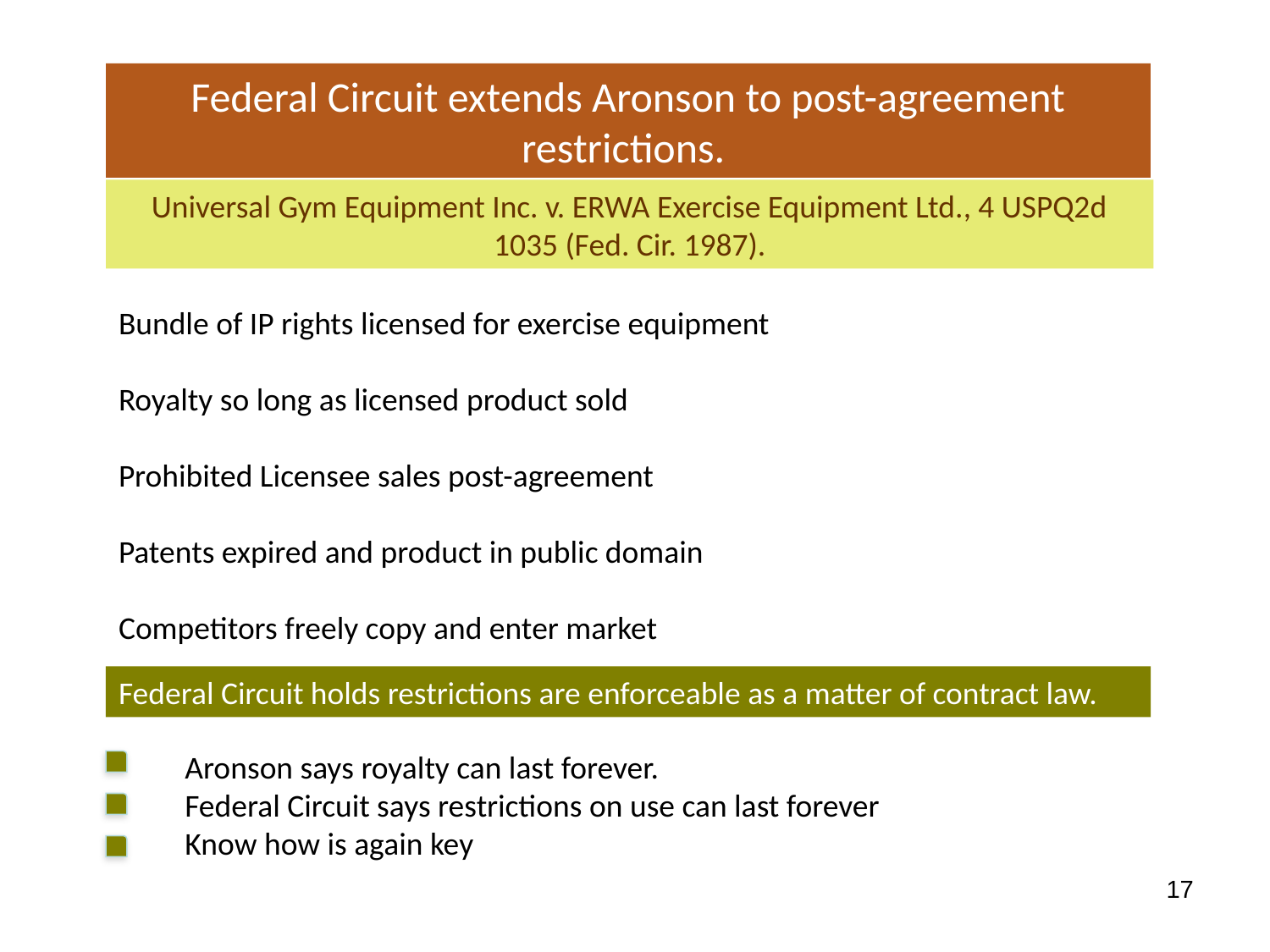

Federal Circuit extends Aronson to post-agreement restrictions.
Universal Gym Equipment Inc. v. ERWA Exercise Equipment Ltd., 4 USPQ2d 1035 (Fed. Cir. 1987).
Bundle of IP rights licensed for exercise equipment

Royalty so long as licensed product sold

Prohibited Licensee sales post-agreement

Patents expired and product in public domain

Competitors freely copy and enter market
Federal Circuit holds restrictions are enforceable as a matter of contract law.
Aronson says royalty can last forever.
Federal Circuit says restrictions on use can last forever
Know how is again key

17